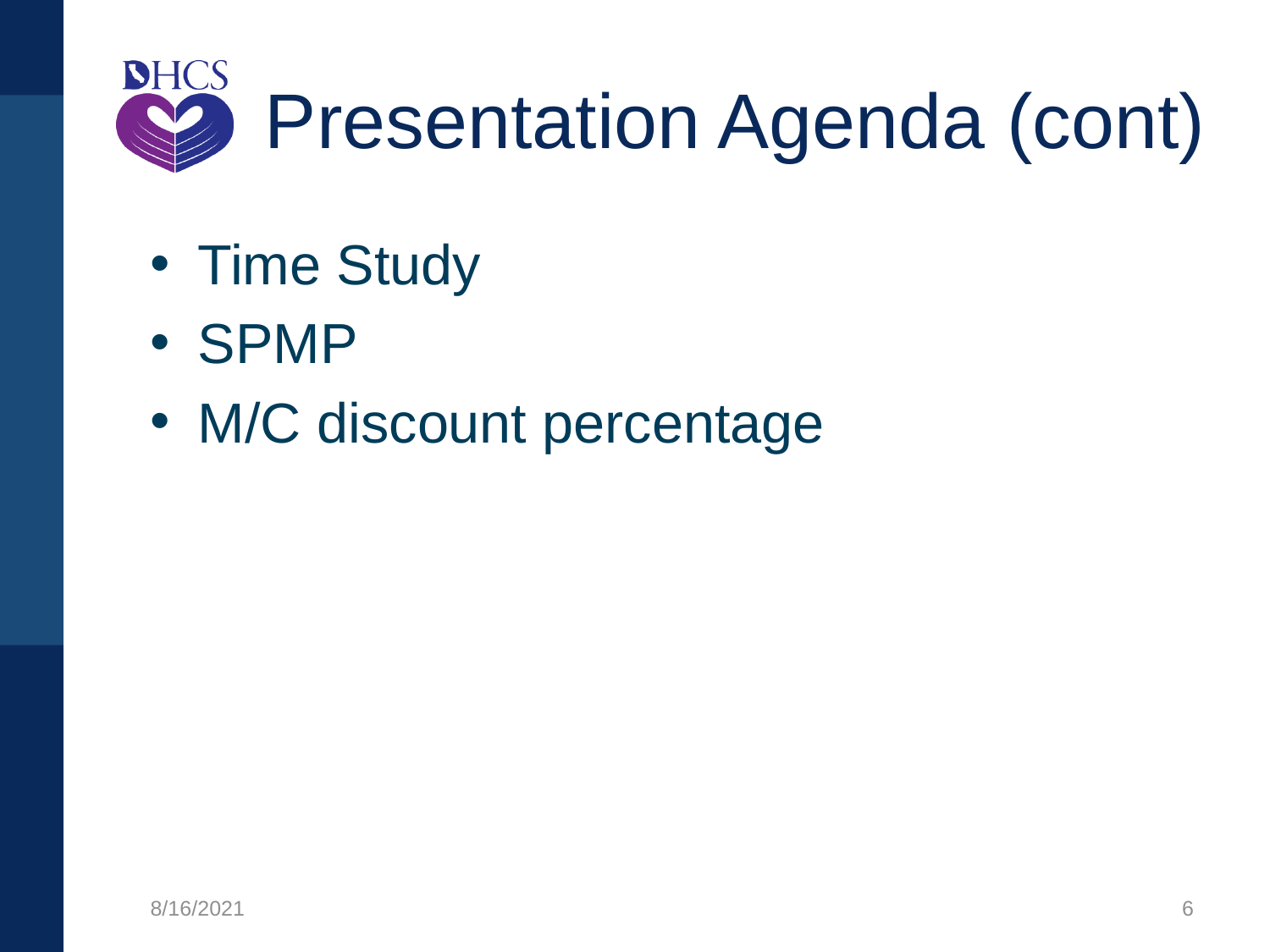

# Presentation Agenda (cont)
Time Study
SPMP
M/C discount percentage
8/16/2021
6